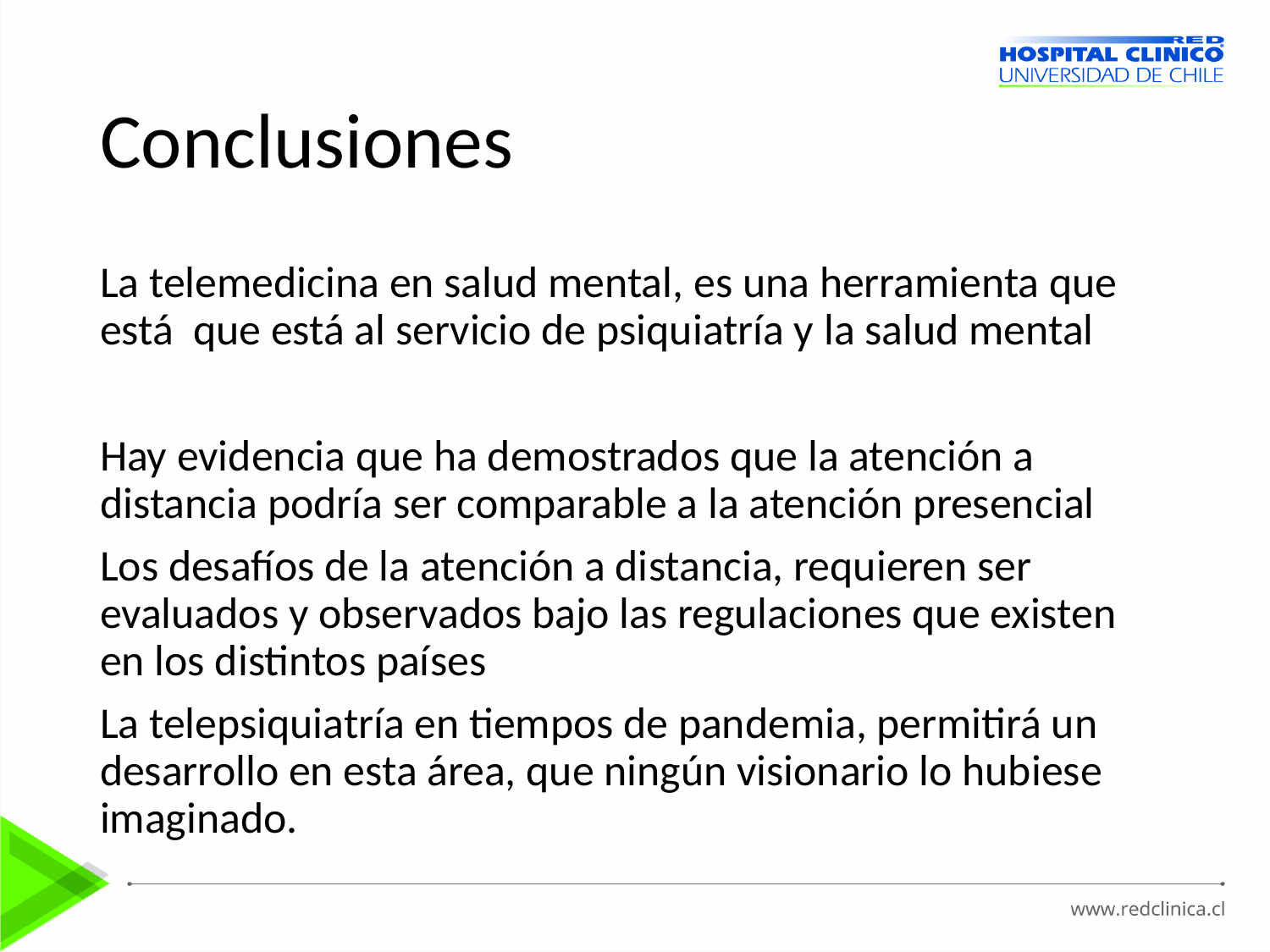

# Conclusiones
La telemedicina en salud mental, es una herramienta que está  que está al servicio de psiquiatría y la salud mental

Hay evidencia que ha demostrados que la atención a distancia podría ser comparable a la atención presencial
Los desafíos de la atención a distancia, requieren ser evaluados y observados bajo las regulaciones que existen en los distintos países
La telepsiquiatría en tiempos de pandemia, permitirá un desarrollo en esta área, que ningún visionario lo hubiese imaginado.